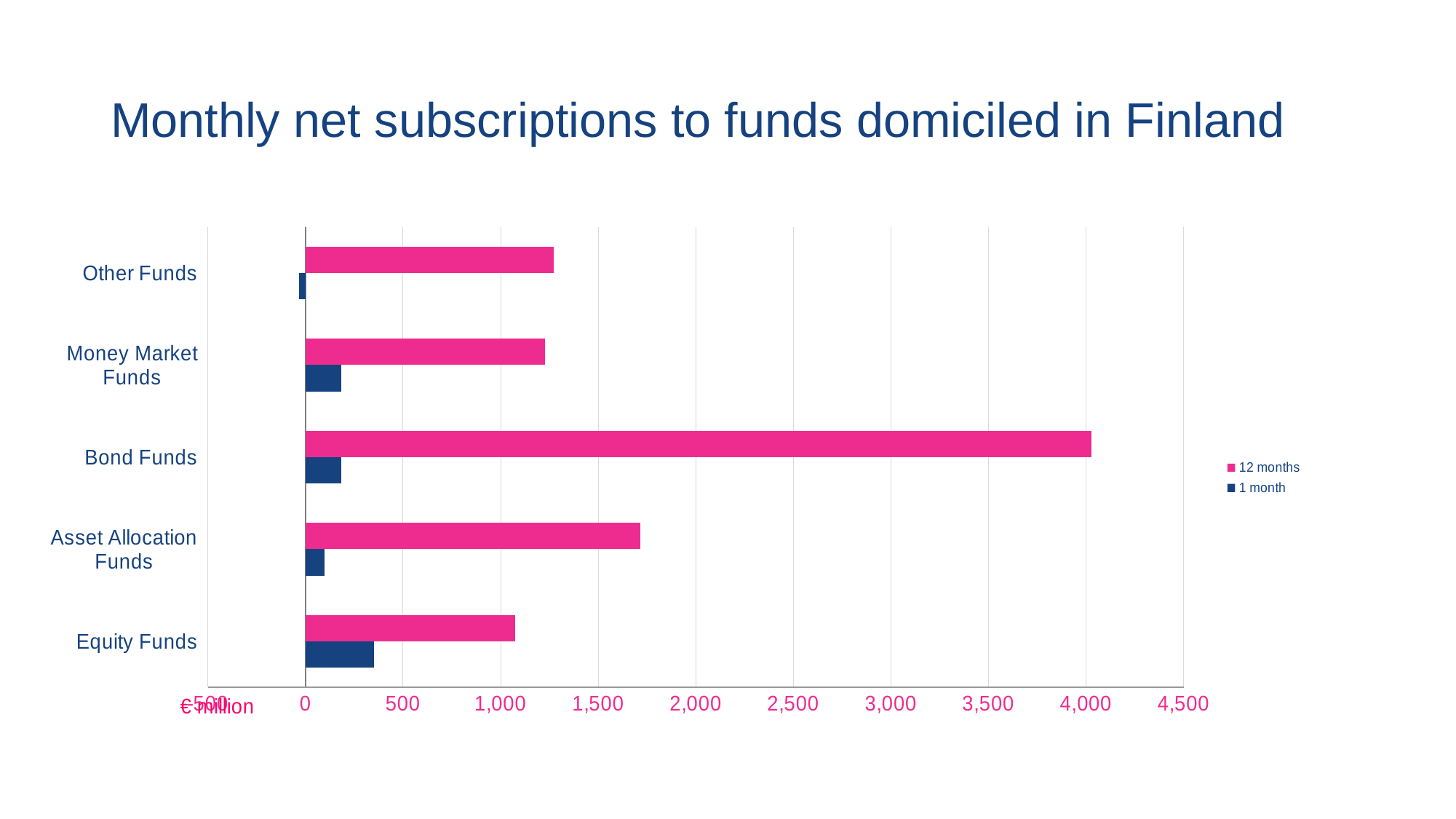

# Monthly net subscriptions to funds domiciled in Finland

### Chart

| Category | 1 month | 12 months |
|---|---|---|
| Equity Funds | 353.11627693325676 | 1075.744649951174 |
| Asset Allocation Funds | 98.98073092429892 | 1714.3755245012596 |
| Bond Funds | 183.93623034014797 | 4027.969312633897 |
| Money Market Funds | 184.03759408585117 | 1228.9458355687302 |
| Other Funds | -33.93179138500253 | 1272.9321810903643 |